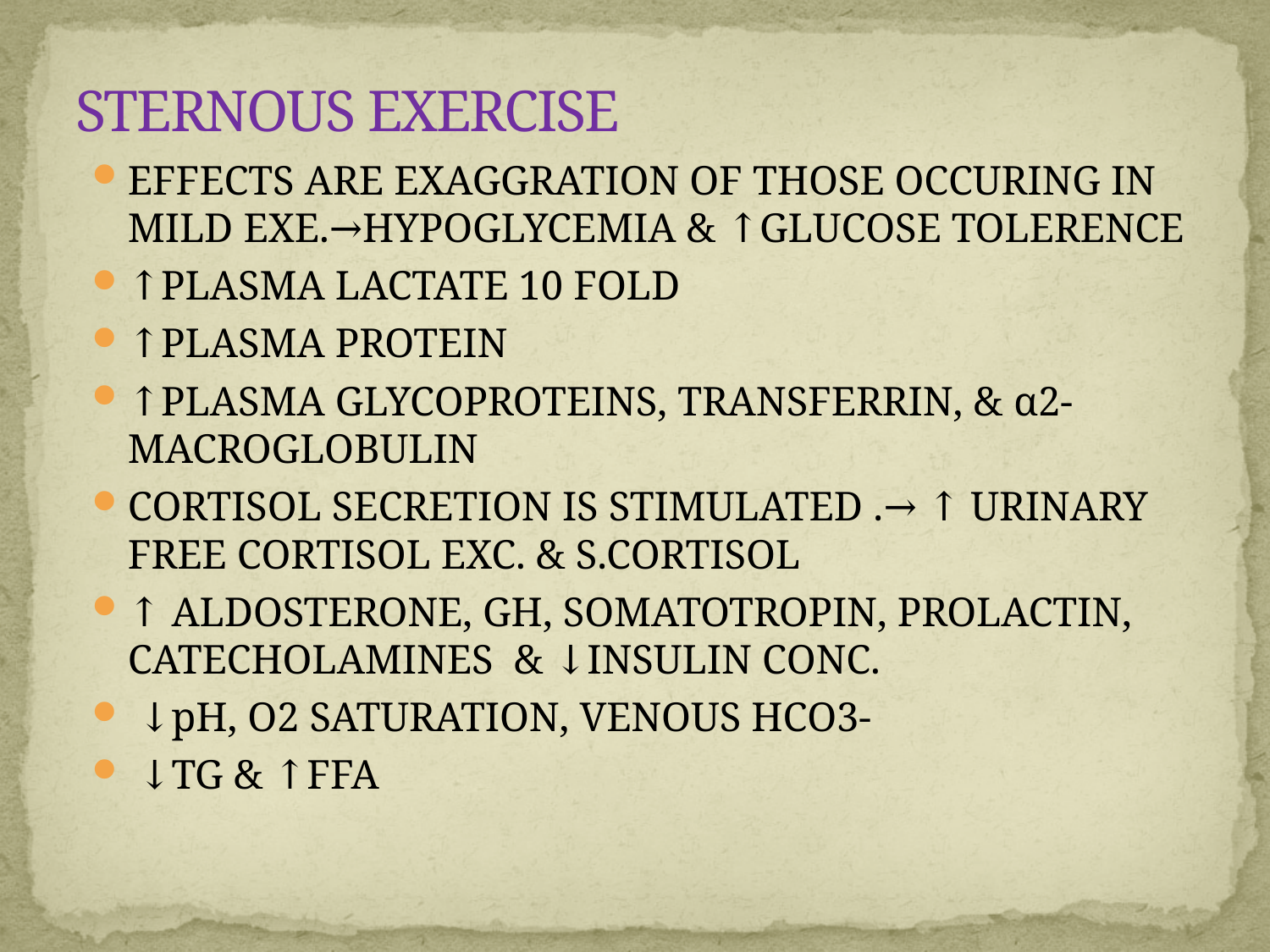

# STERNOUS EXERCISE
EFFECTS ARE EXAGGRATION OF THOSE OCCURING IN MILD EXE.→HYPOGLYCEMIA & ↑GLUCOSE TOLERENCE
↑PLASMA LACTATE 10 FOLD
↑PLASMA PROTEIN
↑PLASMA GLYCOPROTEINS, TRANSFERRIN, & α2-MACROGLOBULIN
CORTISOL SECRETION IS STIMULATED .→ ↑ URINARY FREE CORTISOL EXC. & S.CORTISOL
↑ ALDOSTERONE, GH, SOMATOTROPIN, PROLACTIN, CATECHOLAMINES  & ↓INSULIN CONC.
 ↓pH, O2 SATURATION, VENOUS HCO3-
 ↓TG & ↑FFA